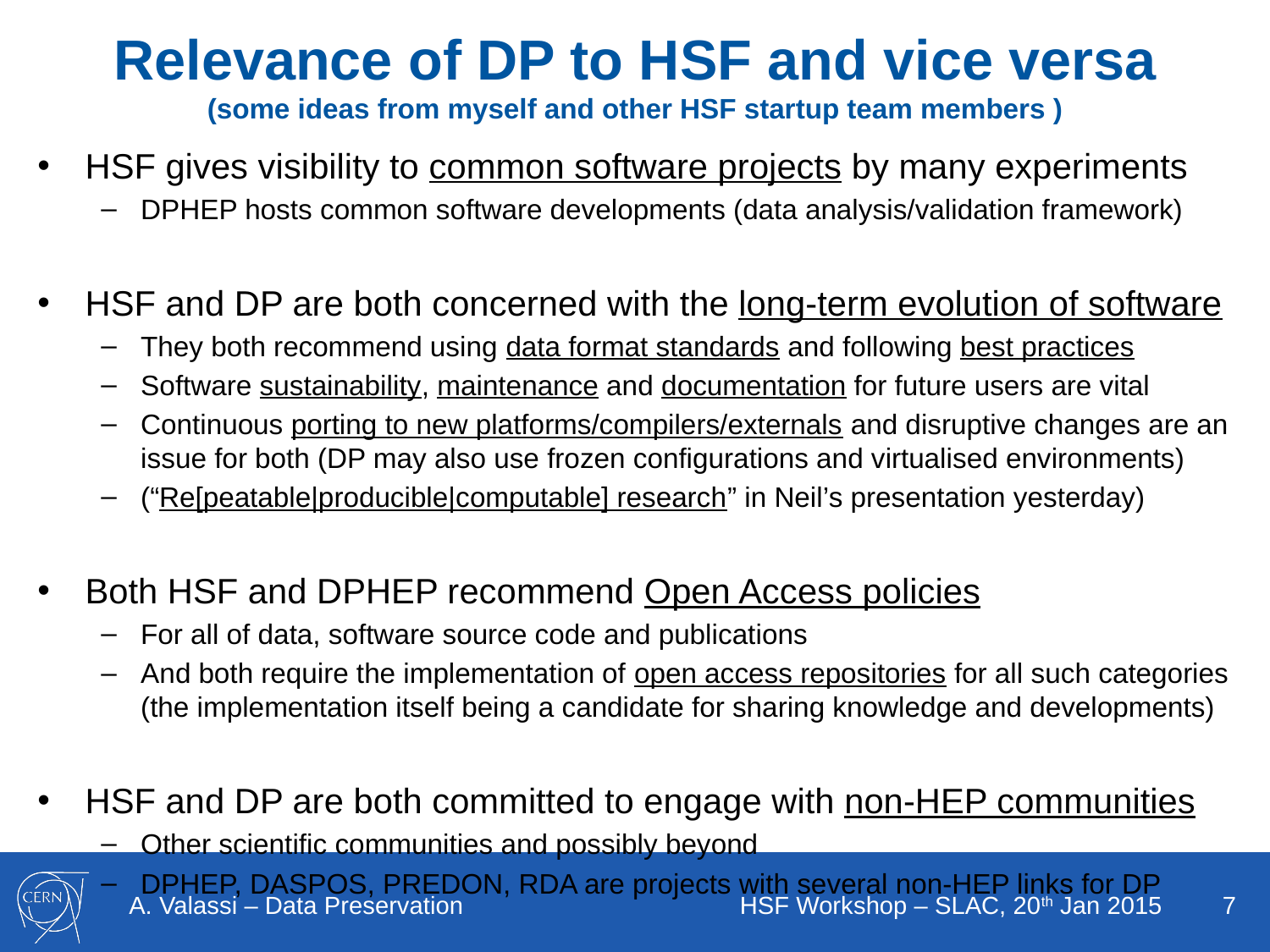

# Relevance of DP to HSF and vice versa (some ideas from myself and other HSF startup team members )
HSF gives visibility to common software projects by many experiments
DPHEP hosts common software developments (data analysis/validation framework)

HSF and DP are both concerned with the long-term evolution of software
They both recommend using data format standards and following best practices
Software sustainability, maintenance and documentation for future users are vital
Continuous porting to new platforms/compilers/externals and disruptive changes are an issue for both (DP may also use frozen configurations and virtualised environments)
(“Re[peatable|producible|computable] research” in Neil’s presentation yesterday)

Both HSF and DPHEP recommend Open Access policies
For all of data, software source code and publications
And both require the implementation of open access repositories for all such categories (the implementation itself being a candidate for sharing knowledge and developments)

HSF and DP are both committed to engage with non-HEP communities
Other scientific communities and possibly beyond
DPHEP, DASPOS, PREDON, RDA are projects with several non-HEP links for DP